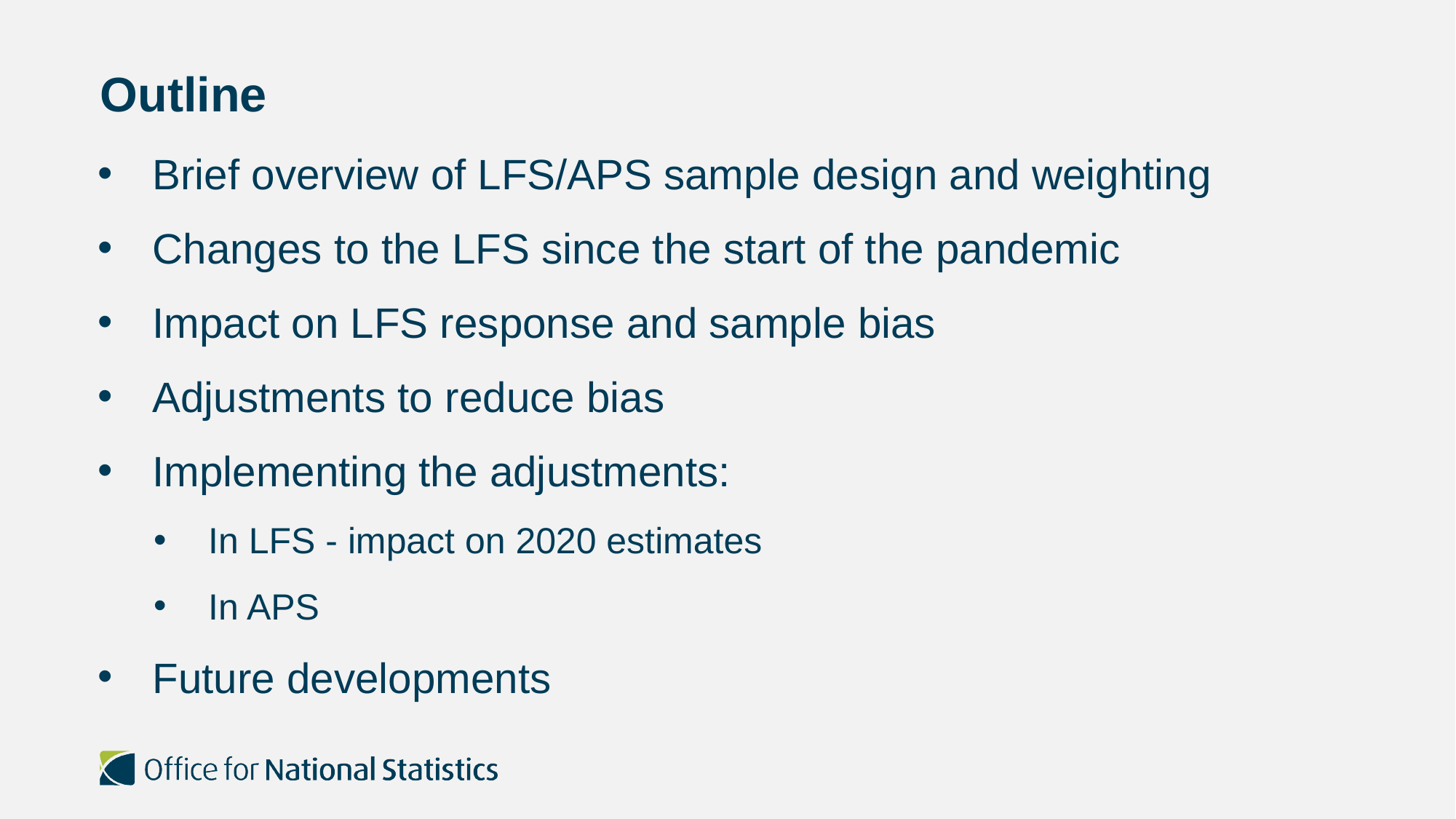

# Outline
Brief overview of LFS/APS sample design and weighting
Changes to the LFS since the start of the pandemic
Impact on LFS response and sample bias
Adjustments to reduce bias
Implementing the adjustments:
In LFS - impact on 2020 estimates
In APS
Future developments